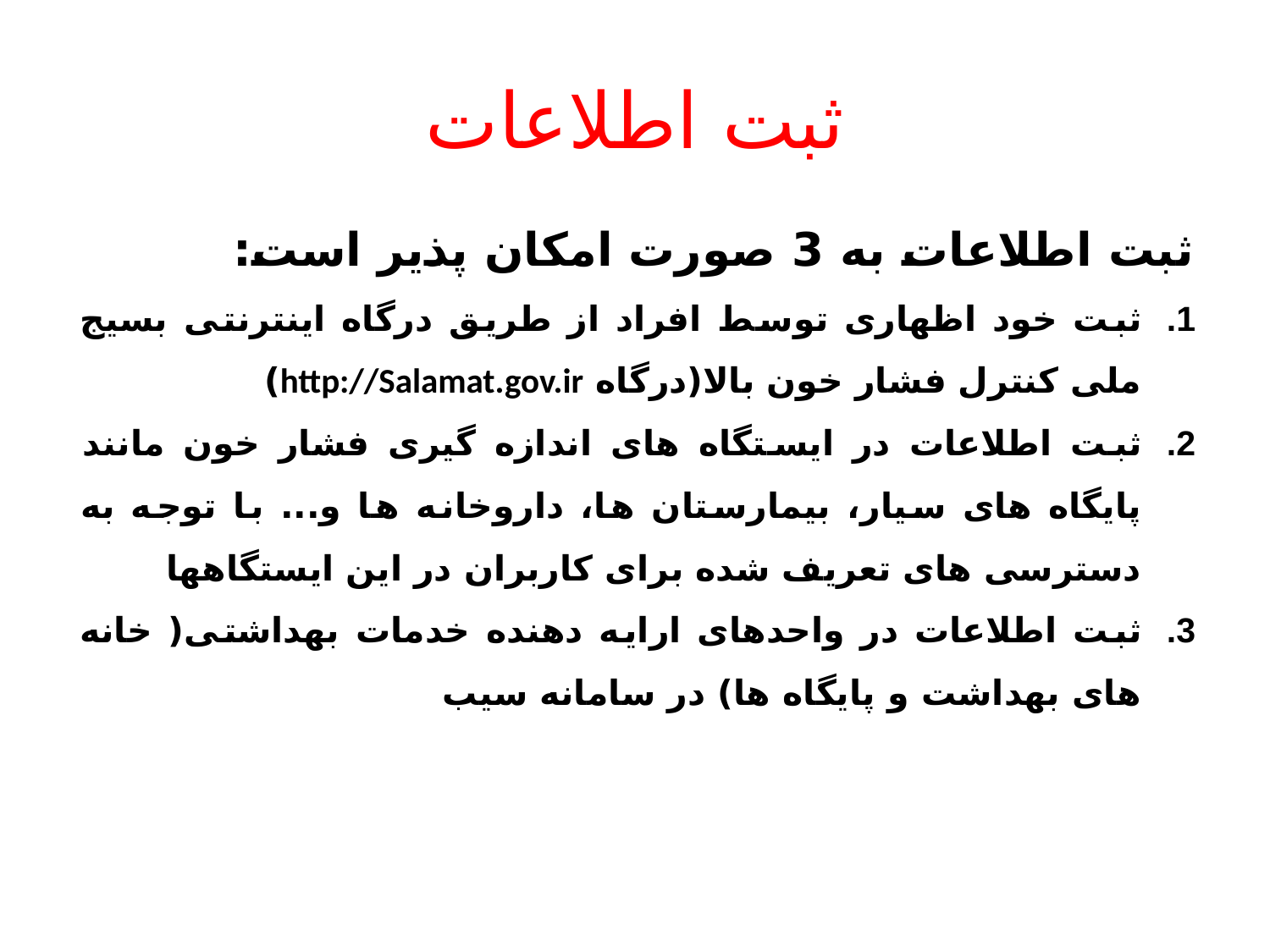

# ثبت اطلاعات
ثبت اطلاعات به 3 صورت امکان پذیر است:
ثبت خود اظهاری توسط افراد از طریق درگاه اینترنتی بسیج ملی کنترل فشار خون بالا(درگاه http://Salamat.gov.ir)
ثبت اطلاعات در ایستگاه های اندازه گیری فشار خون مانند پایگاه های سیار، بیمارستان ها، داروخانه ها و... با توجه به دسترسی های تعریف شده برای کاربران در این ایستگاهها
ثبت اطلاعات در واحدهای ارایه دهنده خدمات بهداشتی( خانه های بهداشت و پایگاه ها) در سامانه سیب